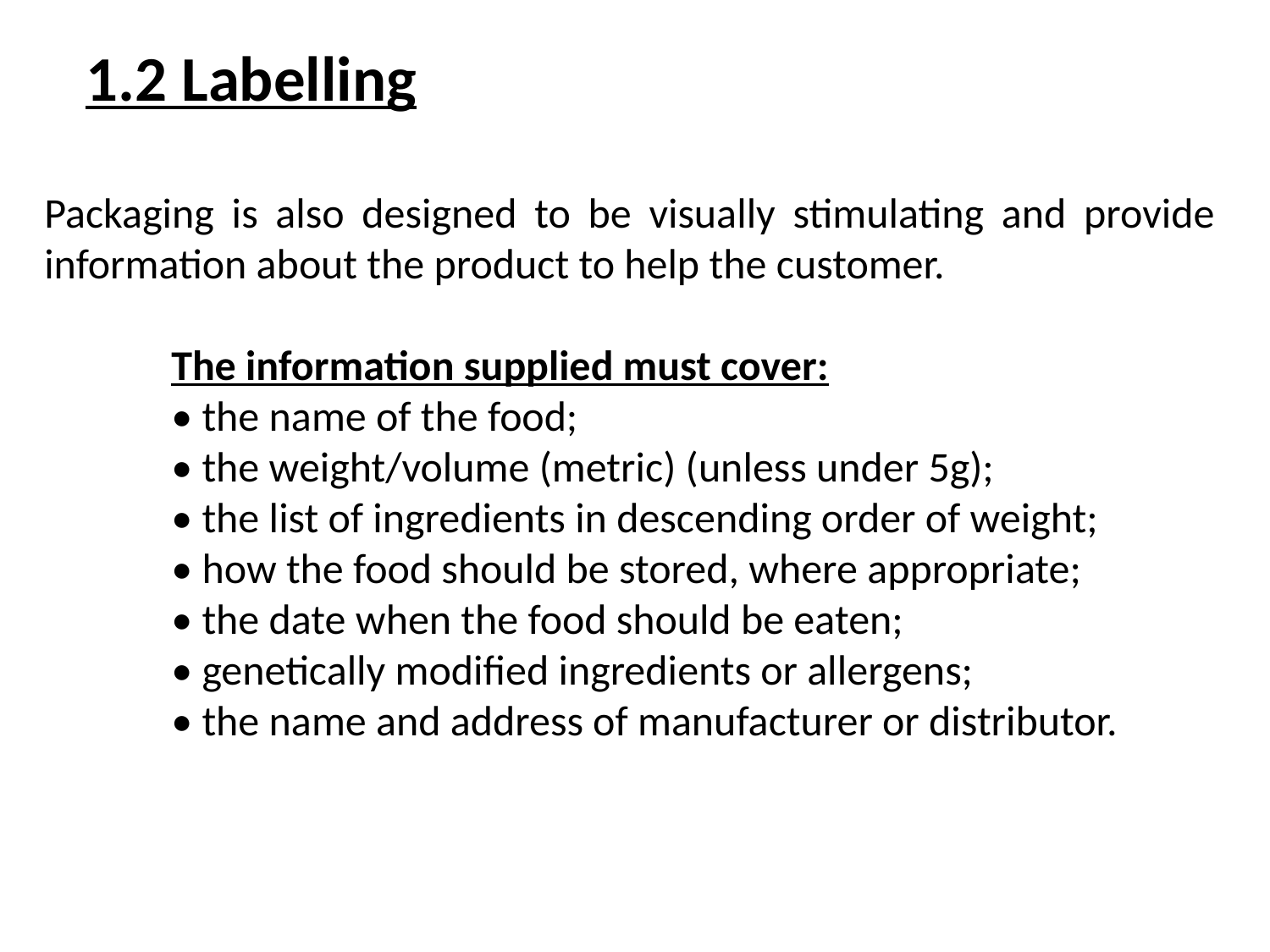

1.2 Labelling
Packaging is also designed to be visually stimulating and provide information about the product to help the customer.

	The information supplied must cover:
	• the name of the food;
	• the weight/volume (metric) (unless under 5g);
	• the list of ingredients in descending order of weight;
	• how the food should be stored, where appropriate;
	• the date when the food should be eaten;
	• genetically modified ingredients or allergens;
	• the name and address of manufacturer or distributor.